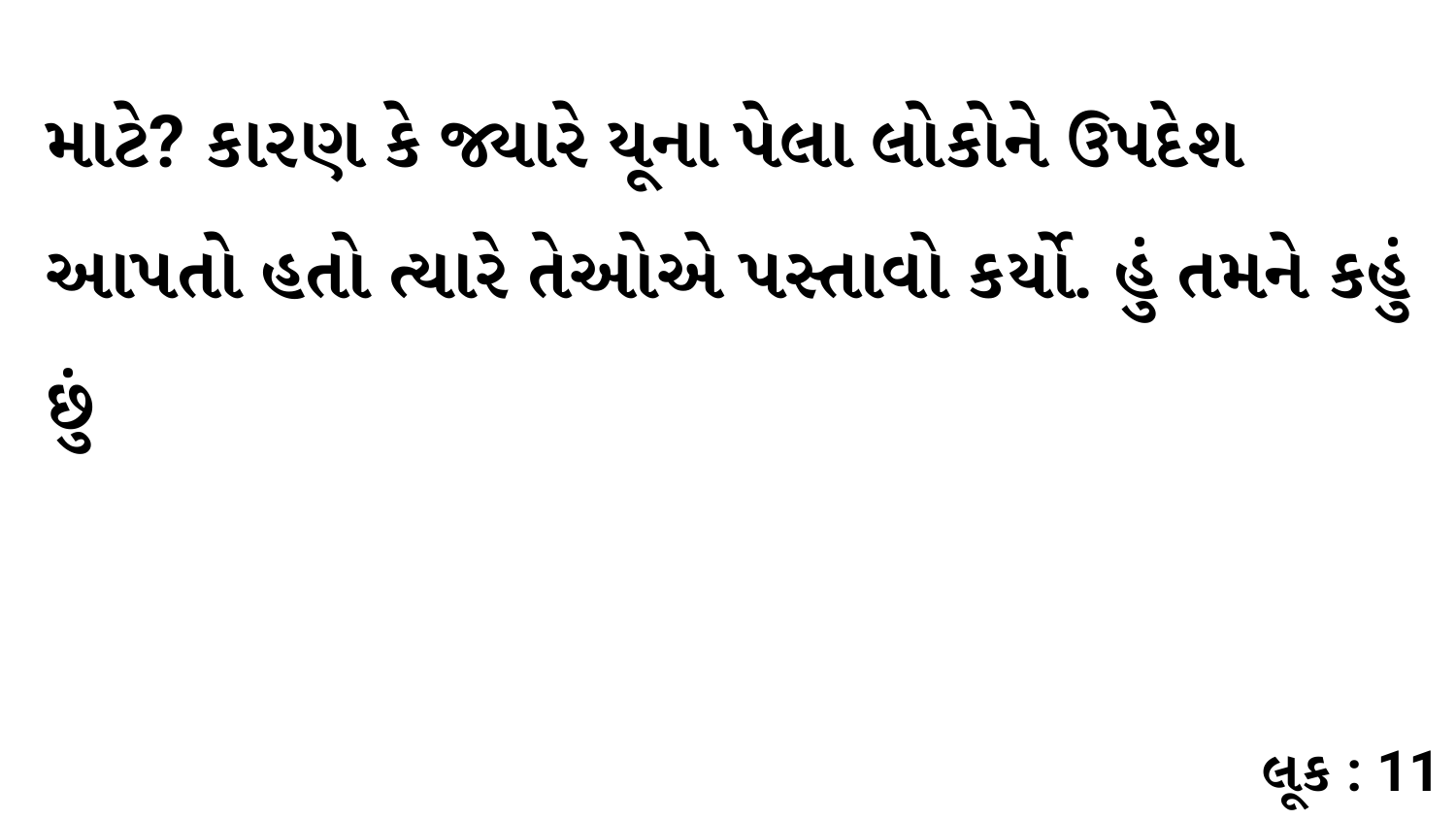

માટે? કારણ કે જ્યારે યૂના પેલા લોકોને ઉપદેશ આપતો હતો ત્યારે તેઓએ પસ્તાવો કર્યો. હું તમને કહું છું
લૂક : 11